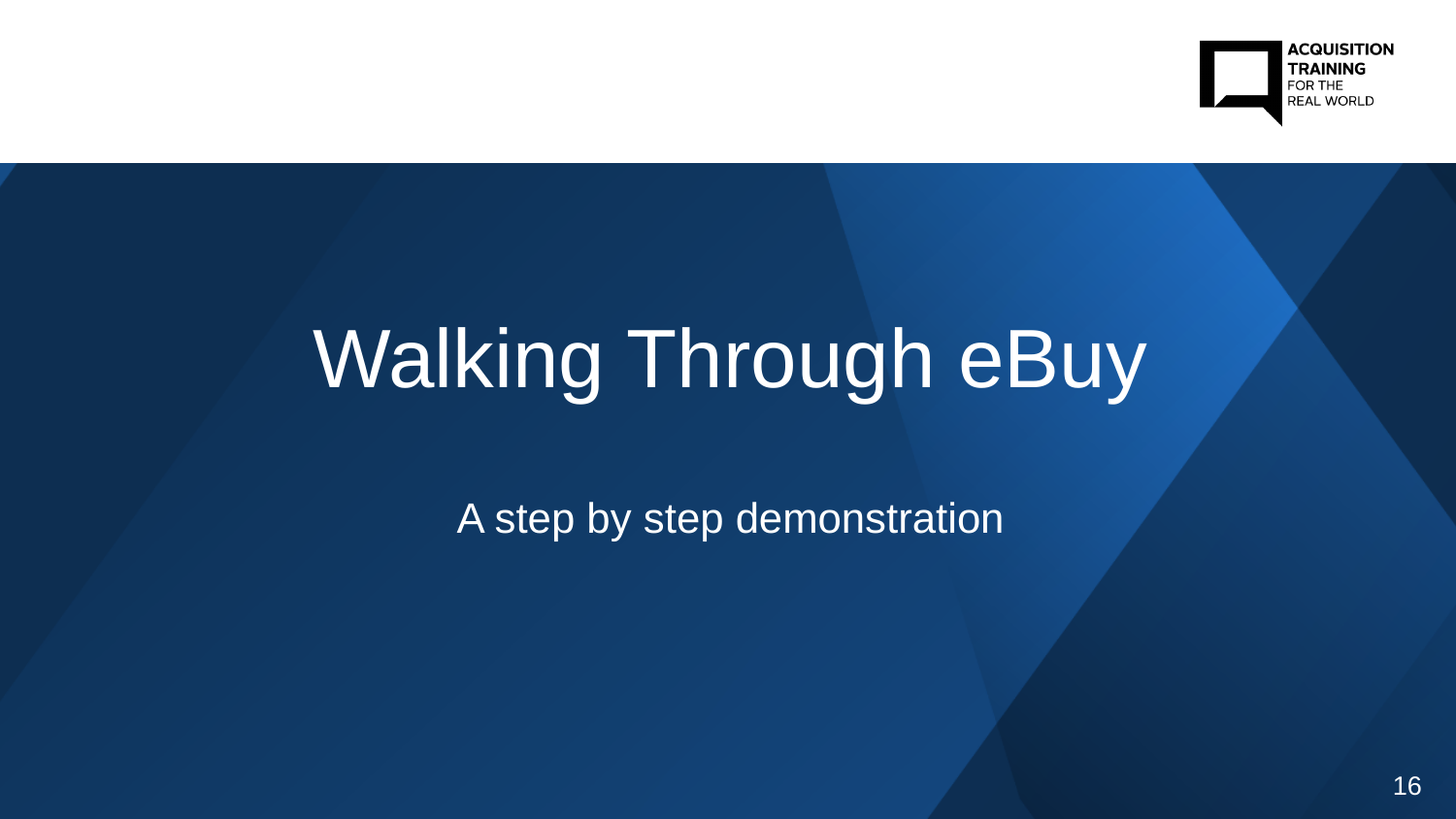

Walking Through eBuy
A step by step demonstration